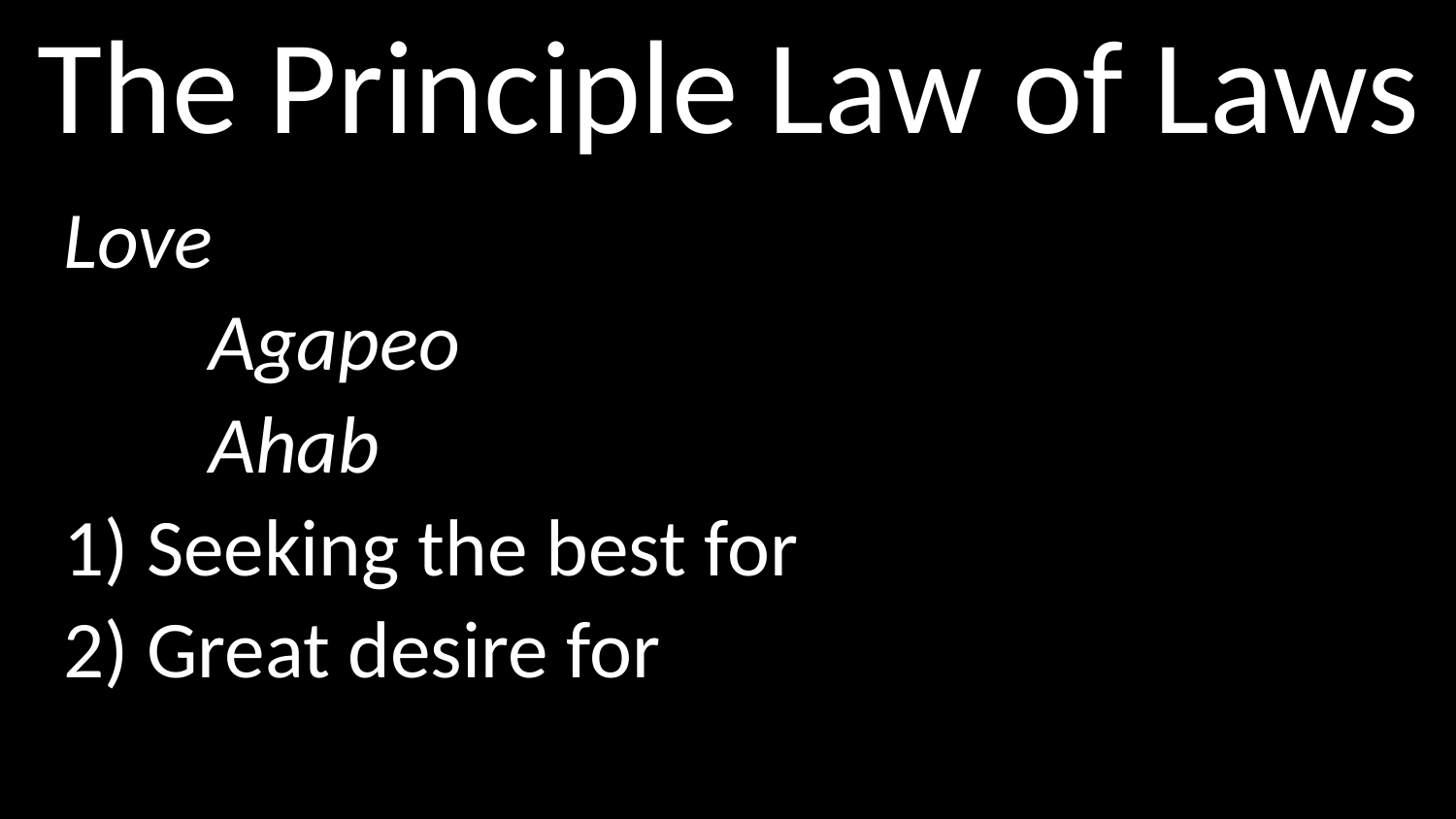

# The Principle Law of Laws
Love
	Agapeo
	Ahab
1) Seeking the best for
2) Great desire for